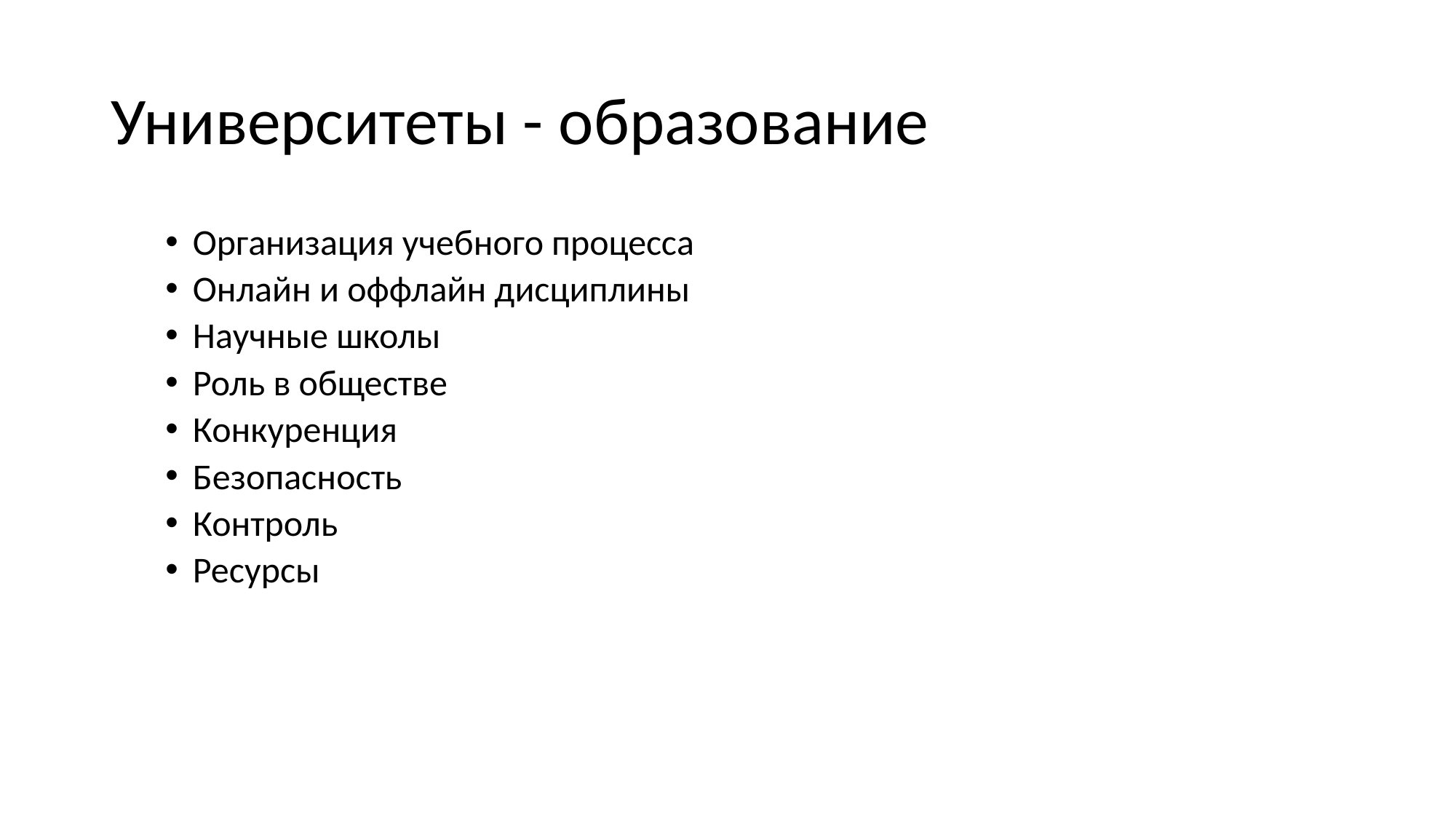

# Университеты - образование
Организация учебного процесса
Онлайн и оффлайн дисциплины
Научные школы
Роль в обществе
Конкуренция
Безопасность
Контроль
Ресурсы